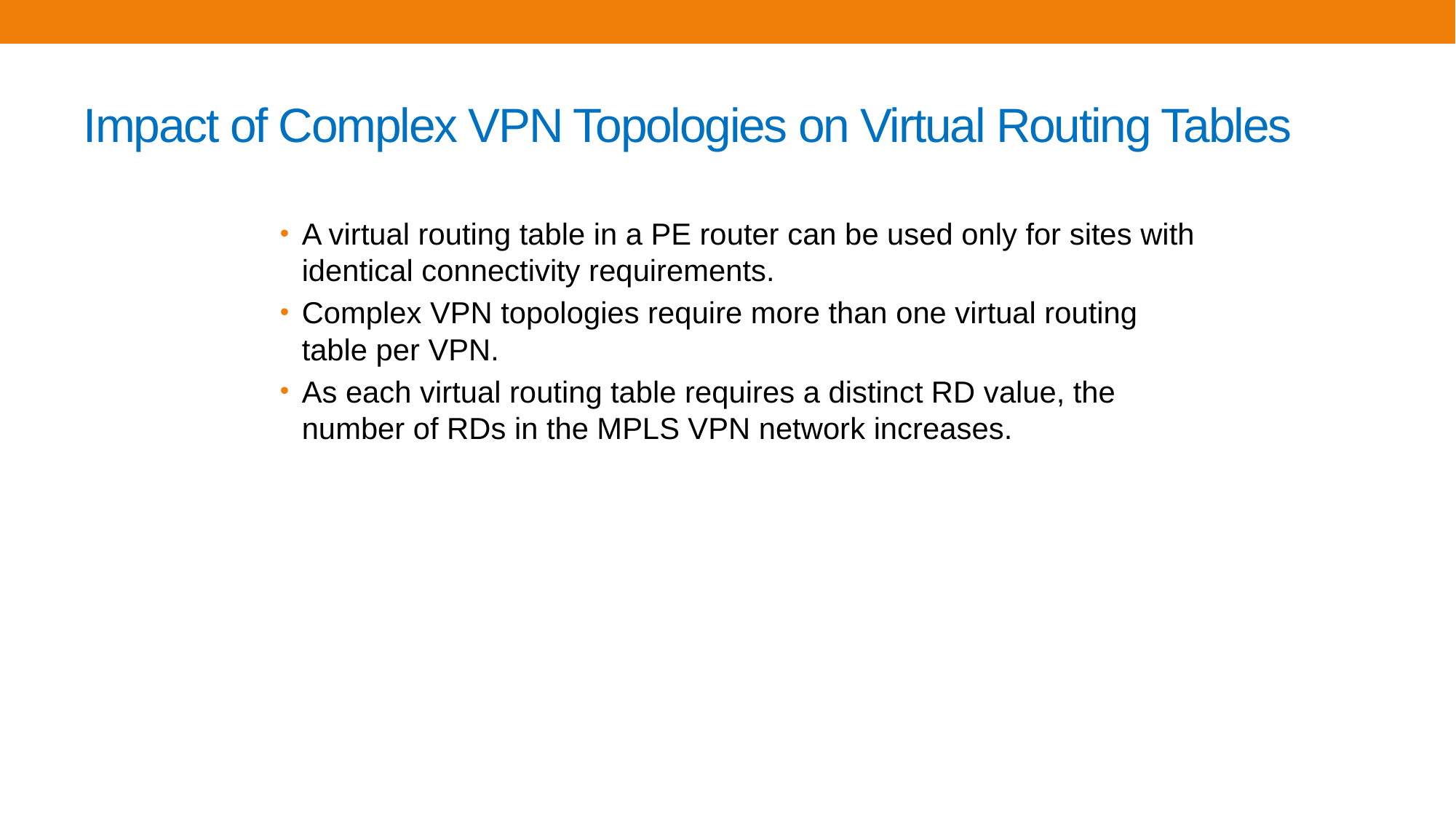

# Impact of Complex VPN Topologies on Virtual Routing Tables
A virtual routing table in a PE router can be used only for sites with identical connectivity requirements.
Complex VPN topologies require more than one virtual routing table per VPN.
As each virtual routing table requires a distinct RD value, the number of RDs in the MPLS VPN network increases.